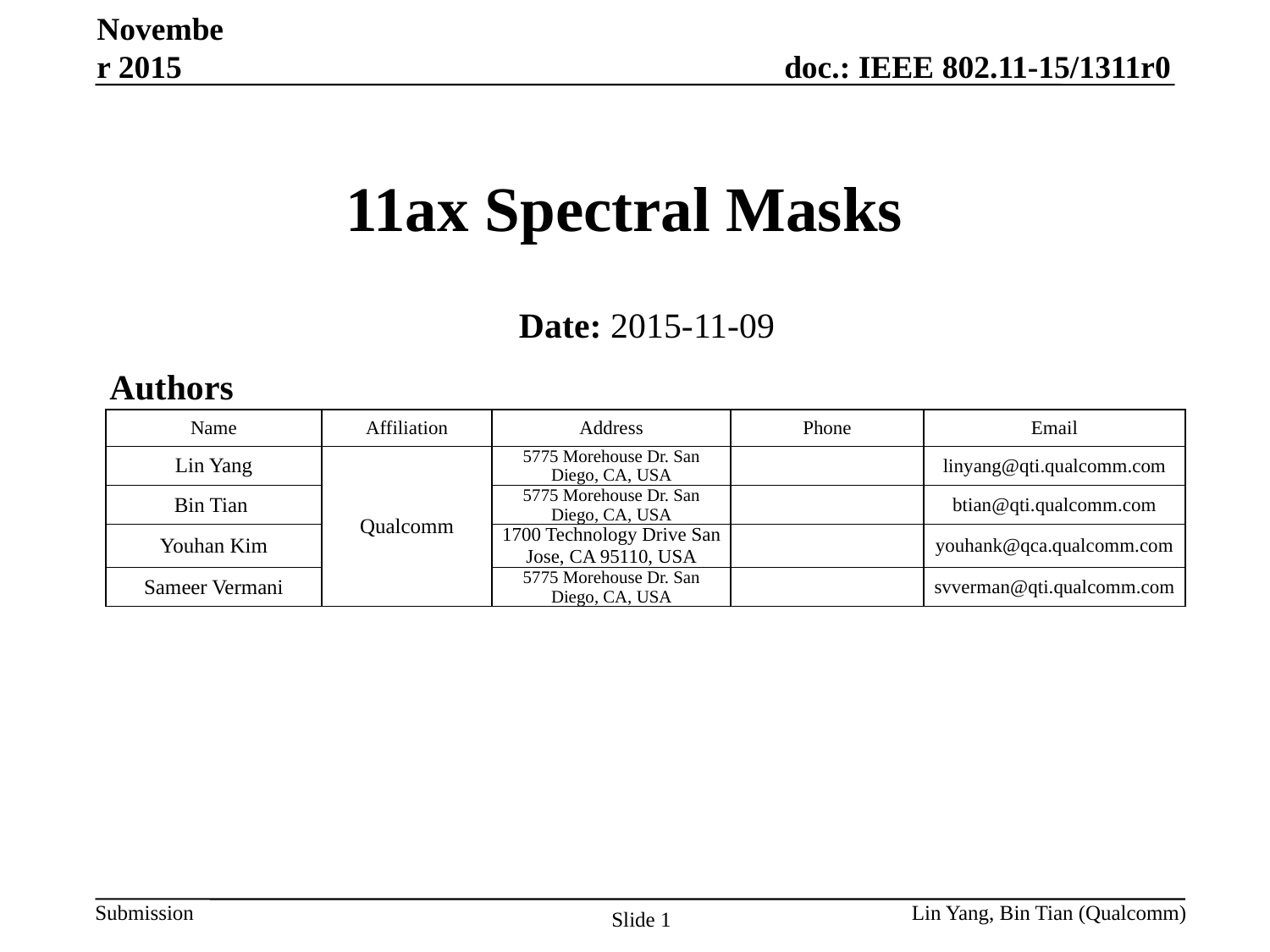

November 2015
11ax Spectral Masks
Date: 2015-11-09
# Authors
| Name | Affiliation | Address | Phone | Email |
| --- | --- | --- | --- | --- |
| Lin Yang | Qualcomm | 5775 Morehouse Dr. San Diego, CA, USA |  | linyang@qti.qualcomm.com |
| Bin Tian |  | 5775 Morehouse Dr. San Diego, CA, USA |  | btian@qti.qualcomm.com |
| Youhan Kim |  | 1700 Technology Drive San Jose, CA 95110, USA |  | youhank@qca.qualcomm.com |
| Sameer Vermani |  | 5775 Morehouse Dr. San Diego, CA, USA |  | svverman@qti.qualcomm.com |
Lin Yang, Bin Tian (Qualcomm)
Slide 1